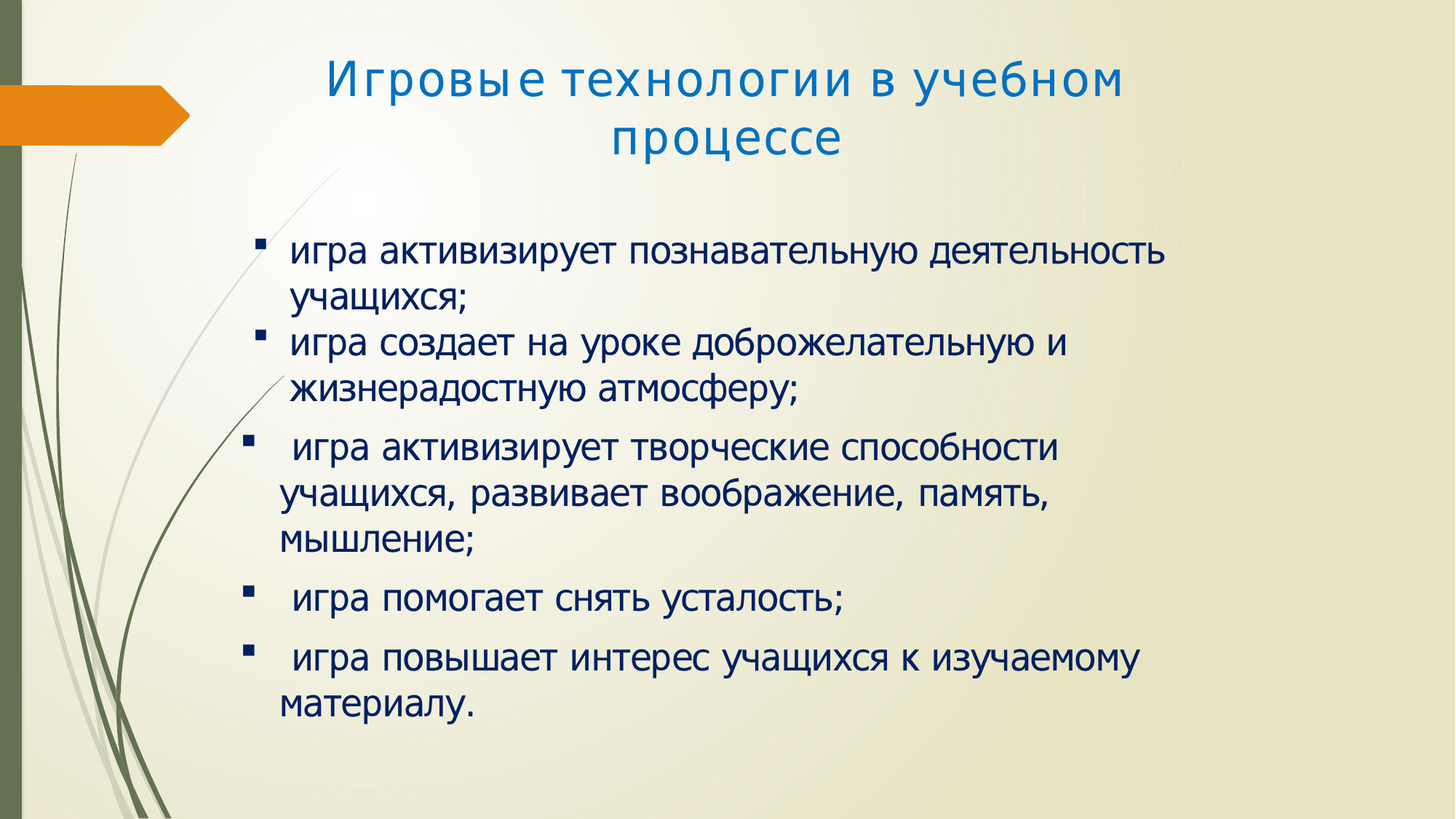

# Игровые технологии в учебном процессе
игра активизирует познавательную деятельность учащихся;
игра создает на уроке доброжелательную и жизнерадостную атмосферу;
 игра активизирует творческие способности учащихся, развивает воображение, память, мышление;
 игра помогает снять усталость;
 игра повышает интерес учащихся к изучаемому материалу.